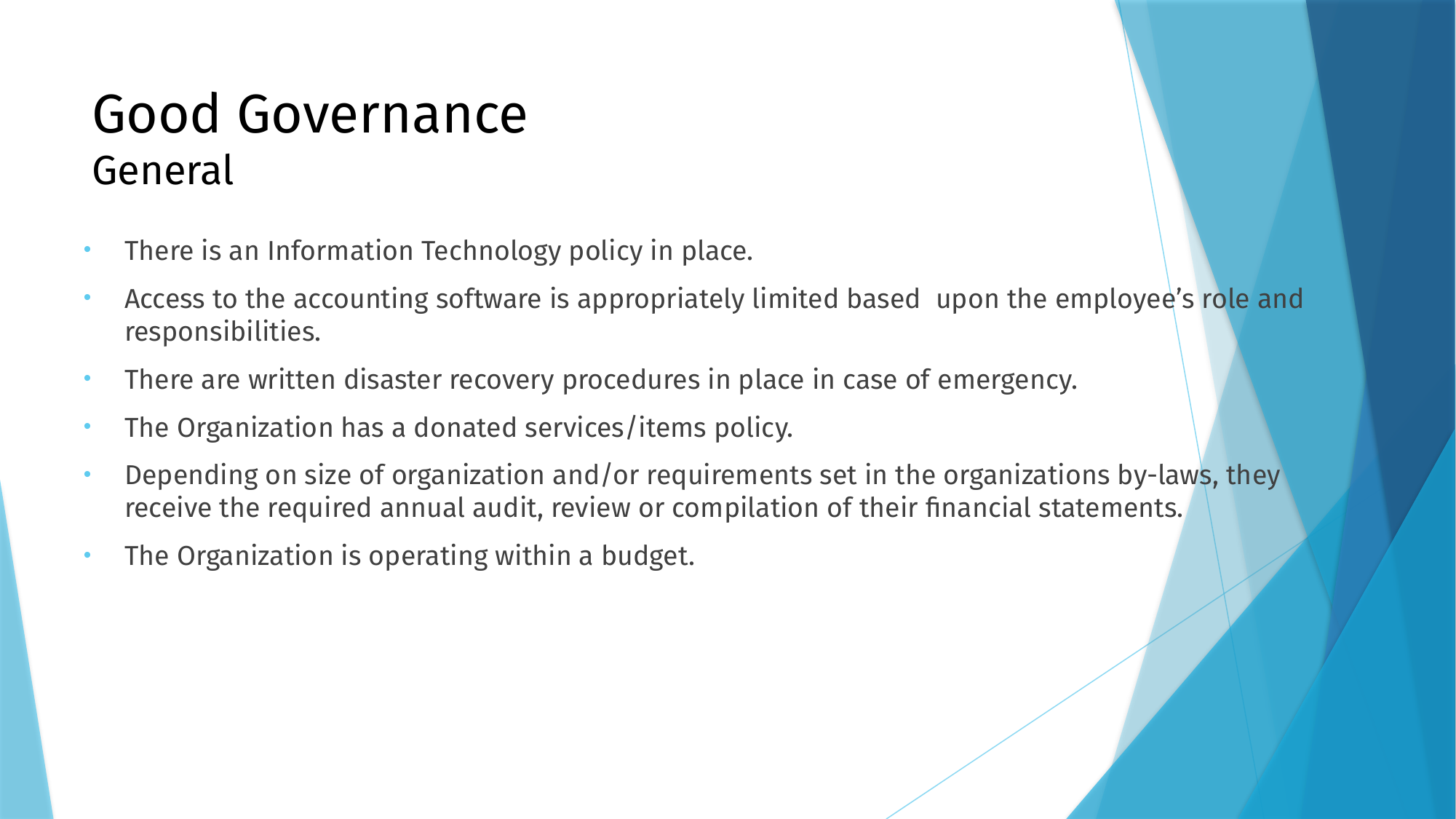

# Good Governance General
There is an Information Technology policy in place.
Access to the accounting software is appropriately limited based  upon the employee’s role and responsibilities.
There are written disaster recovery procedures in place in case of emergency.
The Organization has a donated services/items policy.
Depending on size of organization and/or requirements set in the organizations by-laws, they receive the required annual audit, review or compilation of their financial statements.
The Organization is operating within a budget.